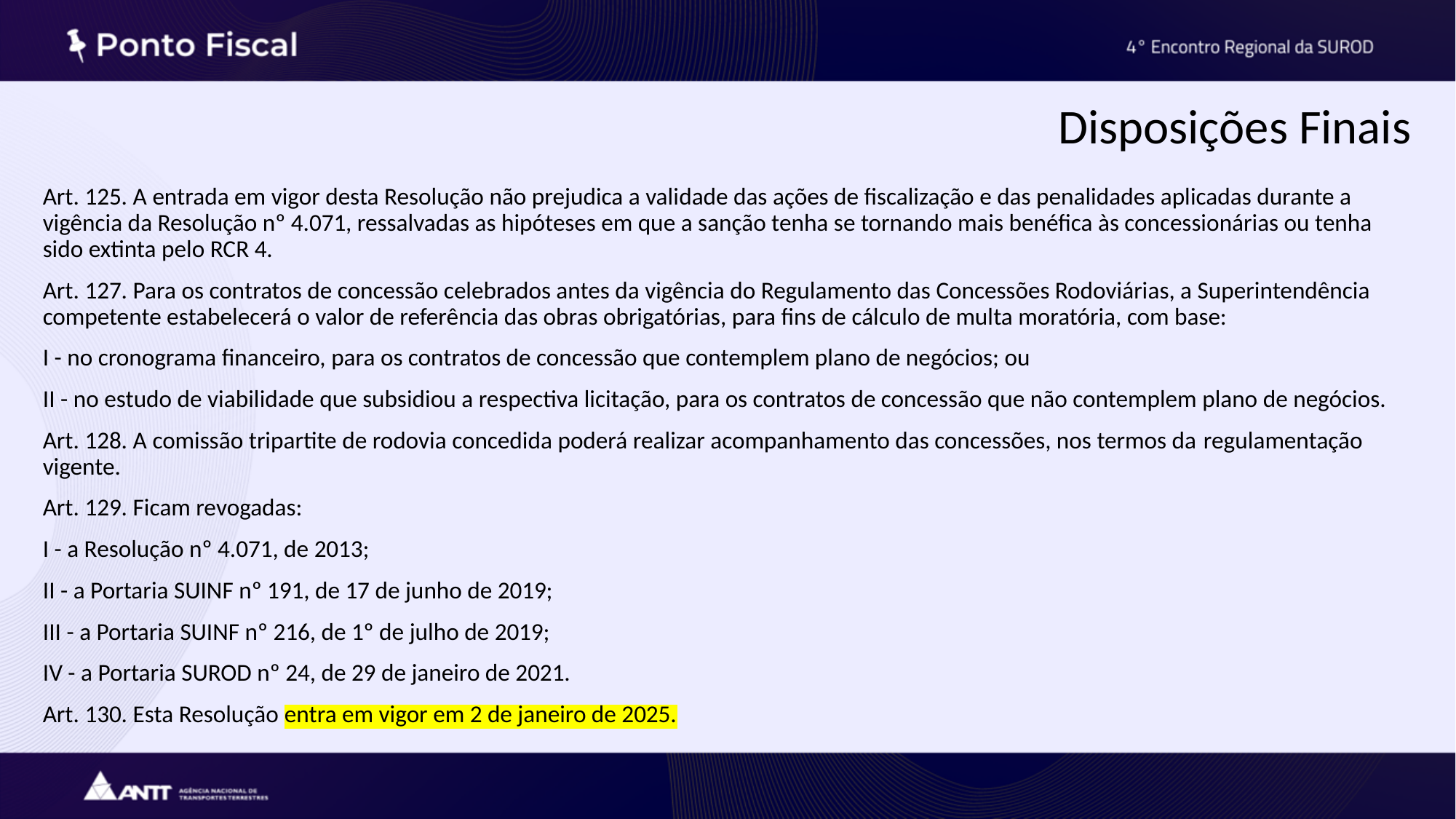

# Disposições Finais
Art. 125. A entrada em vigor desta Resolução não prejudica a validade das ações de fiscalização e das penalidades aplicadas durante a vigência da Resolução nº 4.071, ressalvadas as hipóteses em que a sanção tenha se tornando mais benéfica às concessionárias ou tenha sido extinta pelo RCR 4.
Art. 127. Para os contratos de concessão celebrados antes da vigência do Regulamento das Concessões Rodoviárias, a Superintendência competente estabelecerá o valor de referência das obras obrigatórias, para fins de cálculo de multa moratória, com base:
I - no cronograma financeiro, para os contratos de concessão que contemplem plano de negócios; ou
II - no estudo de viabilidade que subsidiou a respectiva licitação, para os contratos de concessão que não contemplem plano de negócios.
Art. 128. A comissão tripartite de rodovia concedida poderá realizar acompanhamento das concessões, nos termos da regulamentação vigente.
Art. 129. Ficam revogadas:
I - a Resolução nº 4.071, de 2013;
II - a Portaria SUINF nº 191, de 17 de junho de 2019;
III - a Portaria SUINF nº 216, de 1º de julho de 2019;
IV - a Portaria SUROD nº 24, de 29 de janeiro de 2021.
Art. 130. Esta Resolução entra em vigor em 2 de janeiro de 2025.